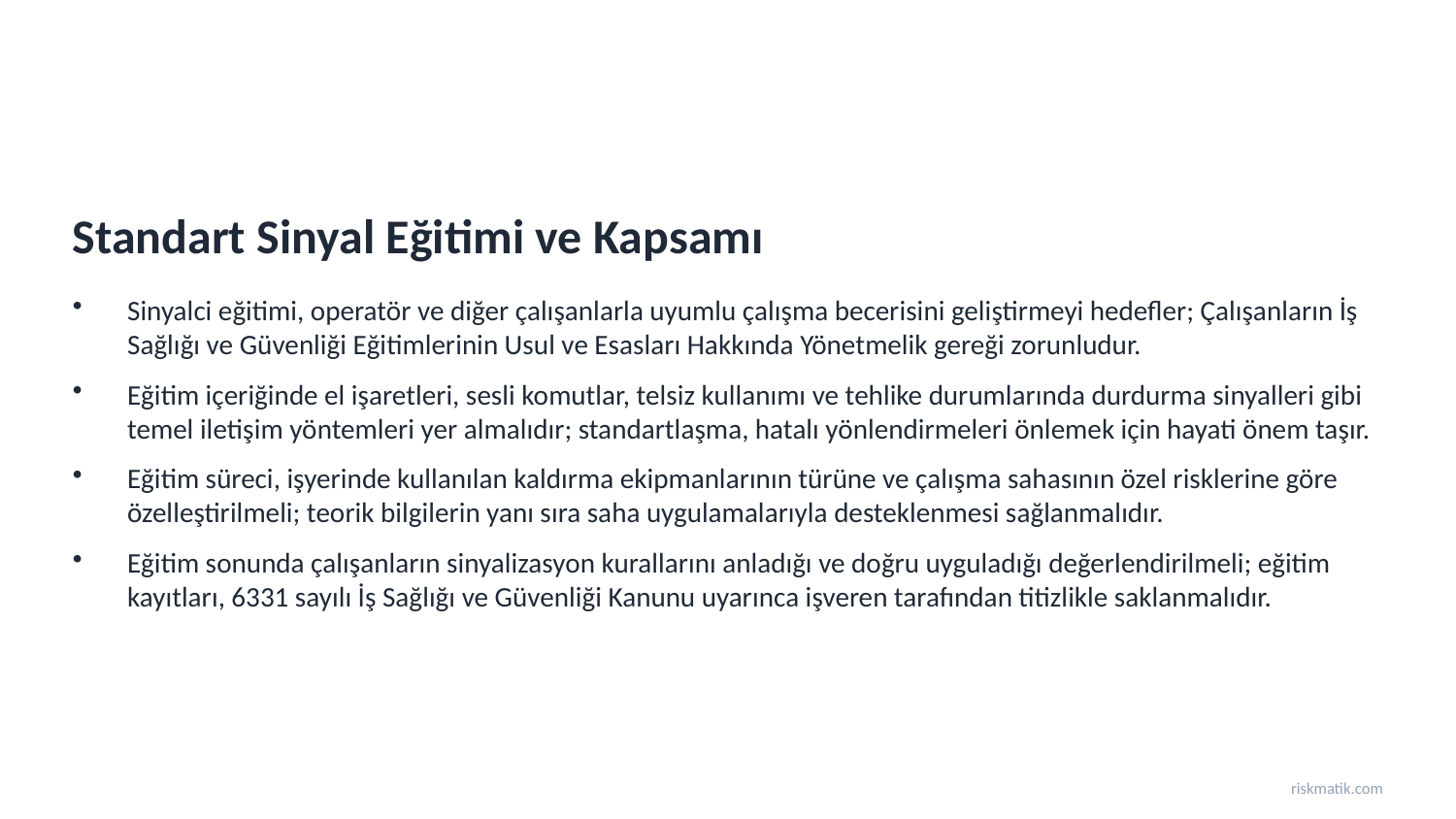

Standart Sinyal Eğitimi ve Kapsamı
Sinyalci eğitimi, operatör ve diğer çalışanlarla uyumlu çalışma becerisini geliştirmeyi hedefler; Çalışanların İş Sağlığı ve Güvenliği Eğitimlerinin Usul ve Esasları Hakkında Yönetmelik gereği zorunludur.
Eğitim içeriğinde el işaretleri, sesli komutlar, telsiz kullanımı ve tehlike durumlarında durdurma sinyalleri gibi temel iletişim yöntemleri yer almalıdır; standartlaşma, hatalı yönlendirmeleri önlemek için hayati önem taşır.
Eğitim süreci, işyerinde kullanılan kaldırma ekipmanlarının türüne ve çalışma sahasının özel risklerine göre özelleştirilmeli; teorik bilgilerin yanı sıra saha uygulamalarıyla desteklenmesi sağlanmalıdır.
Eğitim sonunda çalışanların sinyalizasyon kurallarını anladığı ve doğru uyguladığı değerlendirilmeli; eğitim kayıtları, 6331 sayılı İş Sağlığı ve Güvenliği Kanunu uyarınca işveren tarafından titizlikle saklanmalıdır.
riskmatik.com